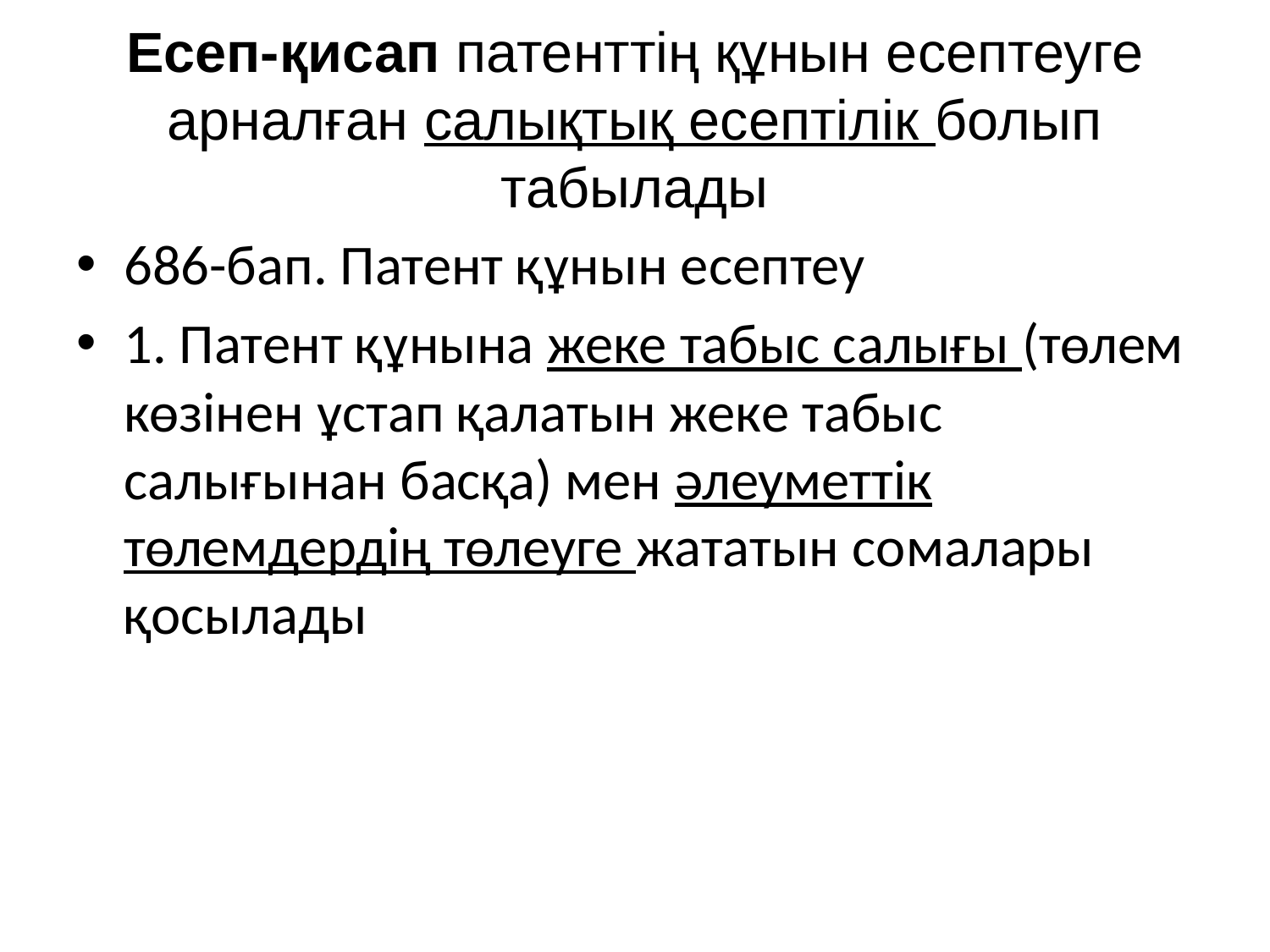

# Есеп-қисап патенттің құнын есептеуге арналған салықтық есептілік болып табылады
686-бап. Патент құнын есептеу
1. Патент құнына жеке табыс салығы (төлем көзінен ұстап қалатын жеке табыс салығынан басқа) мен әлеуметтік төлемдердің төлеуге жататын сомалары қосылады